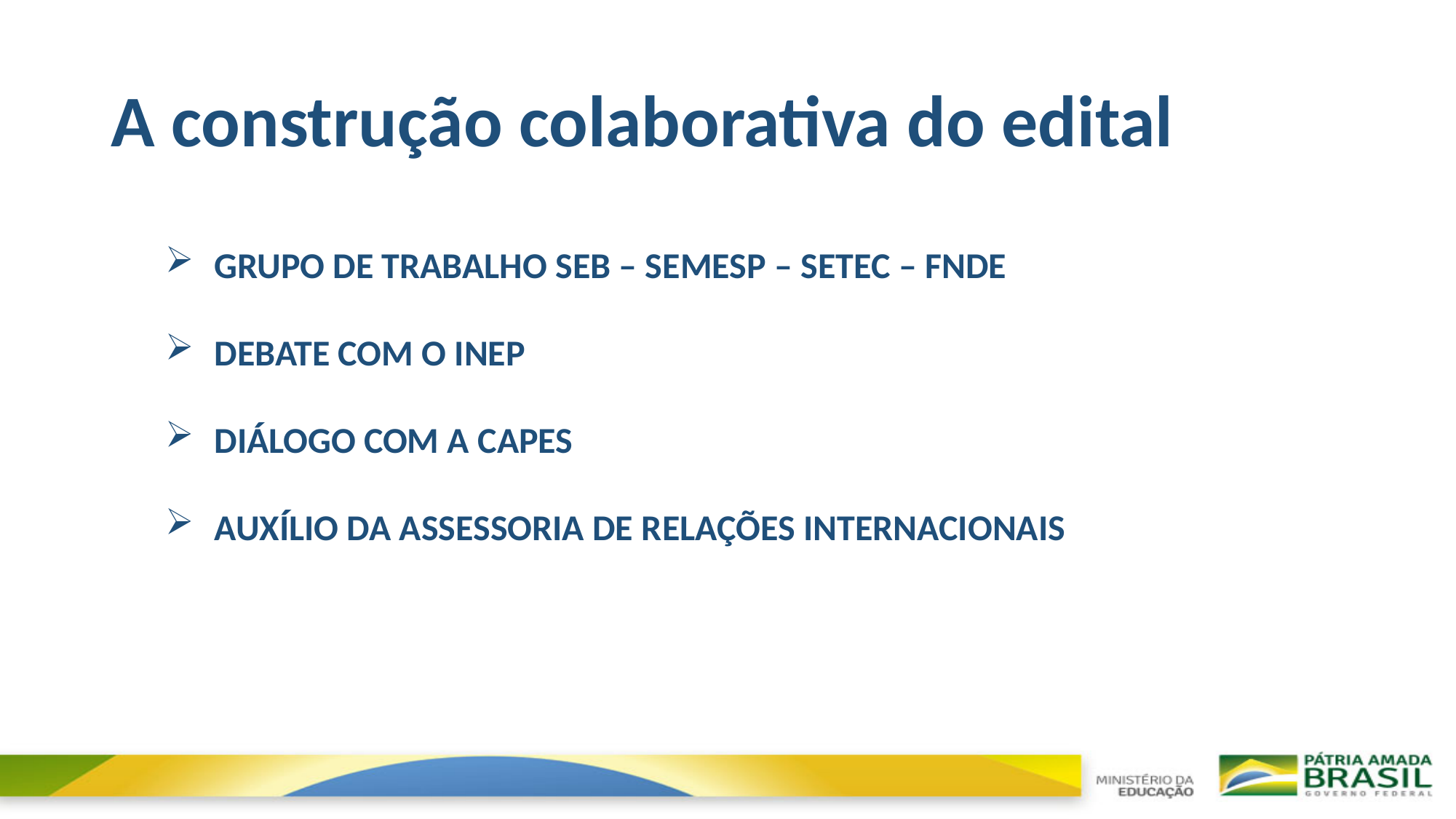

# A construção colaborativa do edital
GRUPO DE TRABALHO SEB – SEMESP – SETEC – FNDE

DEBATE COM O INEP

DIÁLOGO COM A CAPES

AUXÍLIO DA ASSESSORIA DE RELAÇÕES INTERNACIONAIS